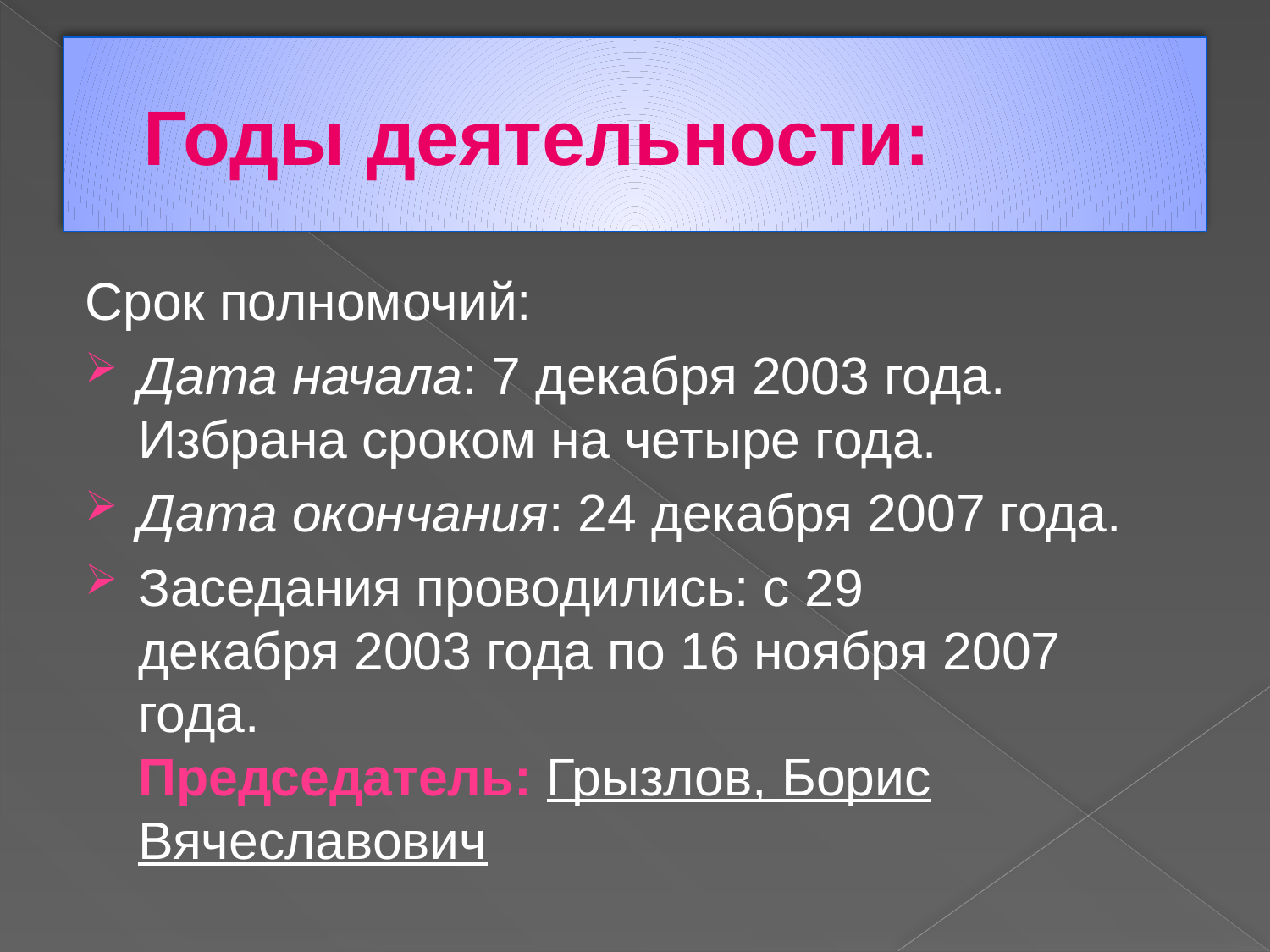

# Годы деятельности:
Срок полномочий:
Дата начала: 7 декабря 2003 года. Избрана сроком на четыре года.
Дата окончания: 24 декабря 2007 года.
Заседания проводились: с 29 декабря 2003 года по 16 ноября 2007 года.
Председатель: Грызлов, Борис Вячеславович